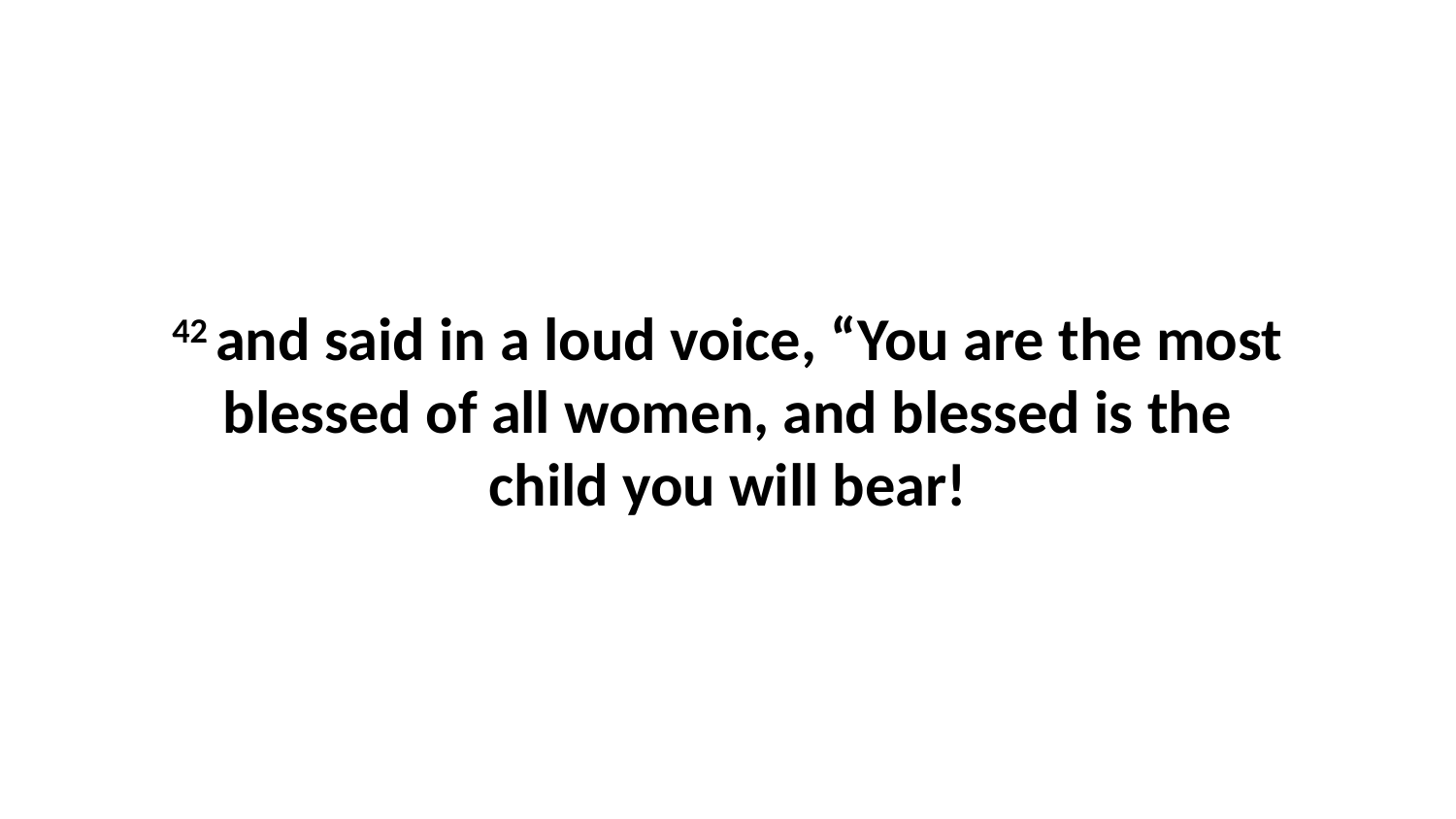

42 and said in a loud voice, “You are the most blessed of all women, and blessed is the child you will bear!